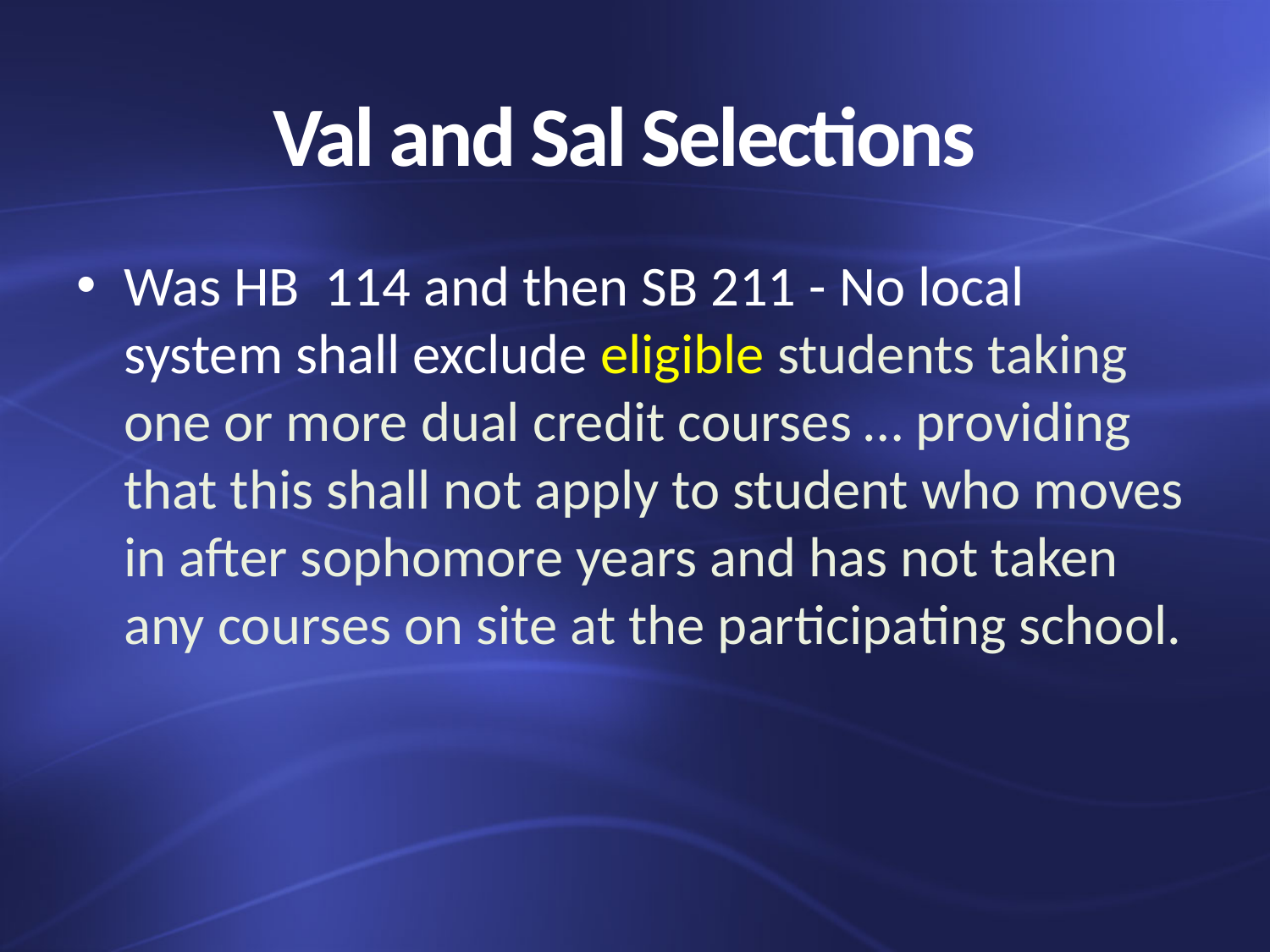

# Val and Sal Selections
Was HB  114 and then SB 211 - No local system shall exclude eligible students taking one or more dual credit courses … providing that this shall not apply to student who moves in after sophomore years and has not taken any courses on site at the participating school.